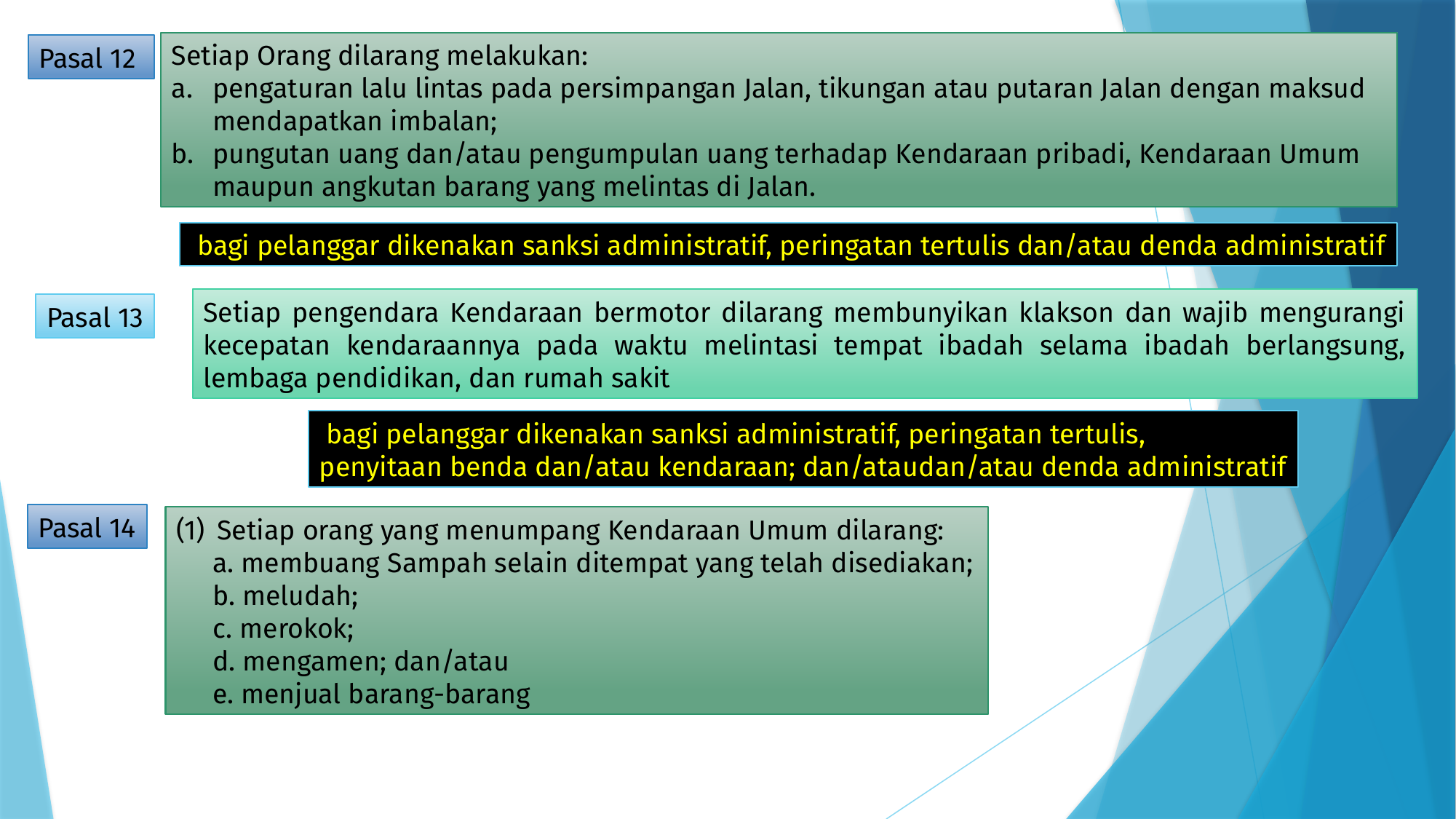

Setiap Orang dilarang melakukan:
pengaturan lalu lintas pada persimpangan Jalan, tikungan atau putaran Jalan dengan maksud mendapatkan imbalan;
pungutan uang dan/atau pengumpulan uang terhadap Kendaraan pribadi, Kendaraan Umum maupun angkutan barang yang melintas di Jalan.
Pasal 12
 bagi pelanggar dikenakan sanksi administratif, peringatan tertulis dan/atau denda administratif
Setiap pengendara Kendaraan bermotor dilarang membunyikan klakson dan wajib mengurangi kecepatan kendaraannya pada waktu melintasi tempat ibadah selama ibadah berlangsung, lembaga pendidikan, dan rumah sakit
Pasal 13
 bagi pelanggar dikenakan sanksi administratif, peringatan tertulis,
penyitaan benda dan/atau kendaraan; dan/ataudan/atau denda administratif
Pasal 14
Setiap orang yang menumpang Kendaraan Umum dilarang:
     a. membuang Sampah selain ditempat yang telah disediakan;
     b. meludah;
     c. merokok;
     d. mengamen; dan/atau
     e. menjual barang-barang